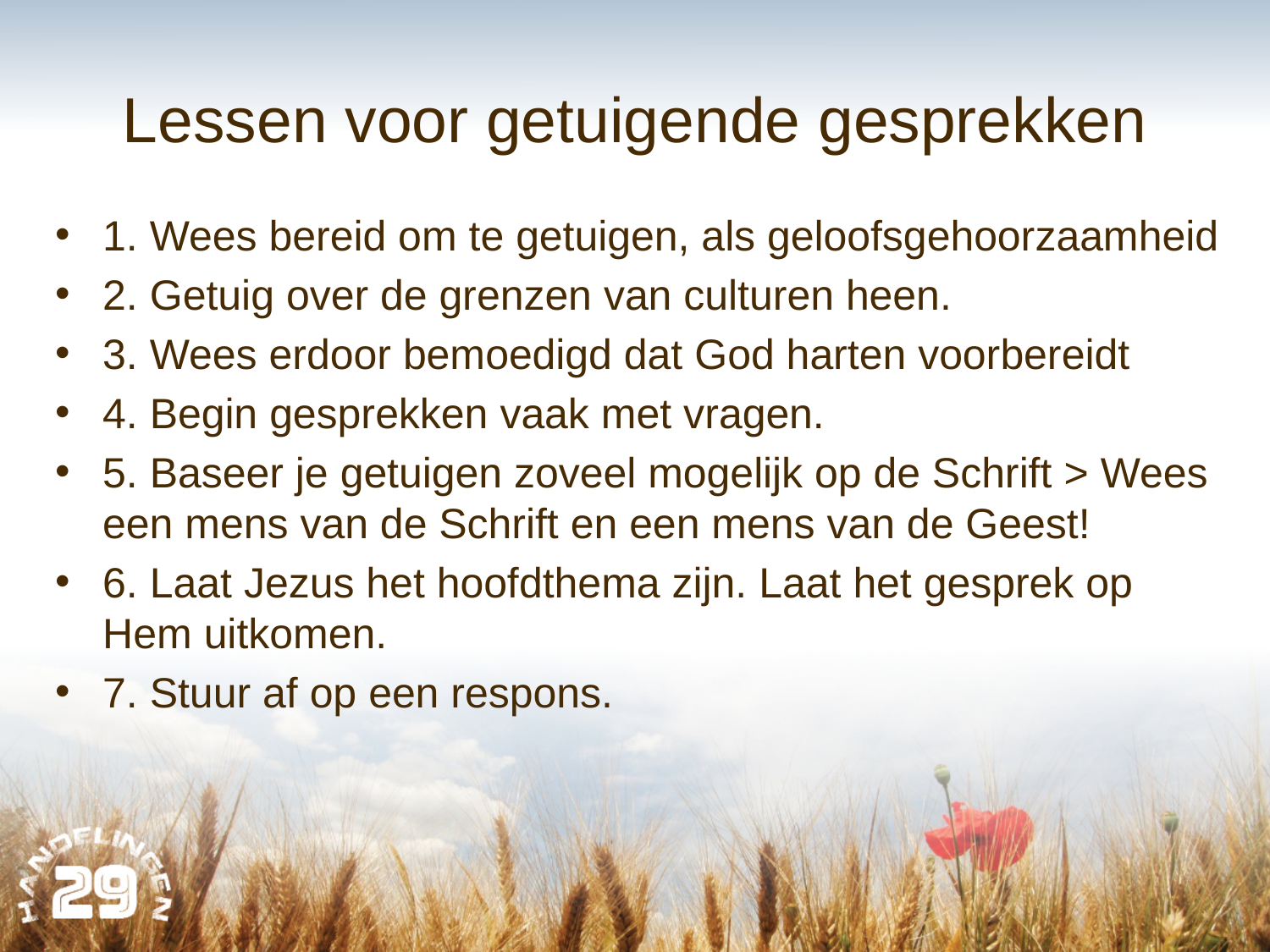

# Lessen voor getuigende gesprekken
1. Wees bereid om te getuigen, als geloofsgehoorzaamheid
2. Getuig over de grenzen van culturen heen.
3. Wees erdoor bemoedigd dat God harten voorbereidt
4. Begin gesprekken vaak met vragen.
5. Baseer je getuigen zoveel mogelijk op de Schrift > Wees een mens van de Schrift en een mens van de Geest!
6. Laat Jezus het hoofdthema zijn. Laat het gesprek op Hem uitkomen.
7. Stuur af op een respons.